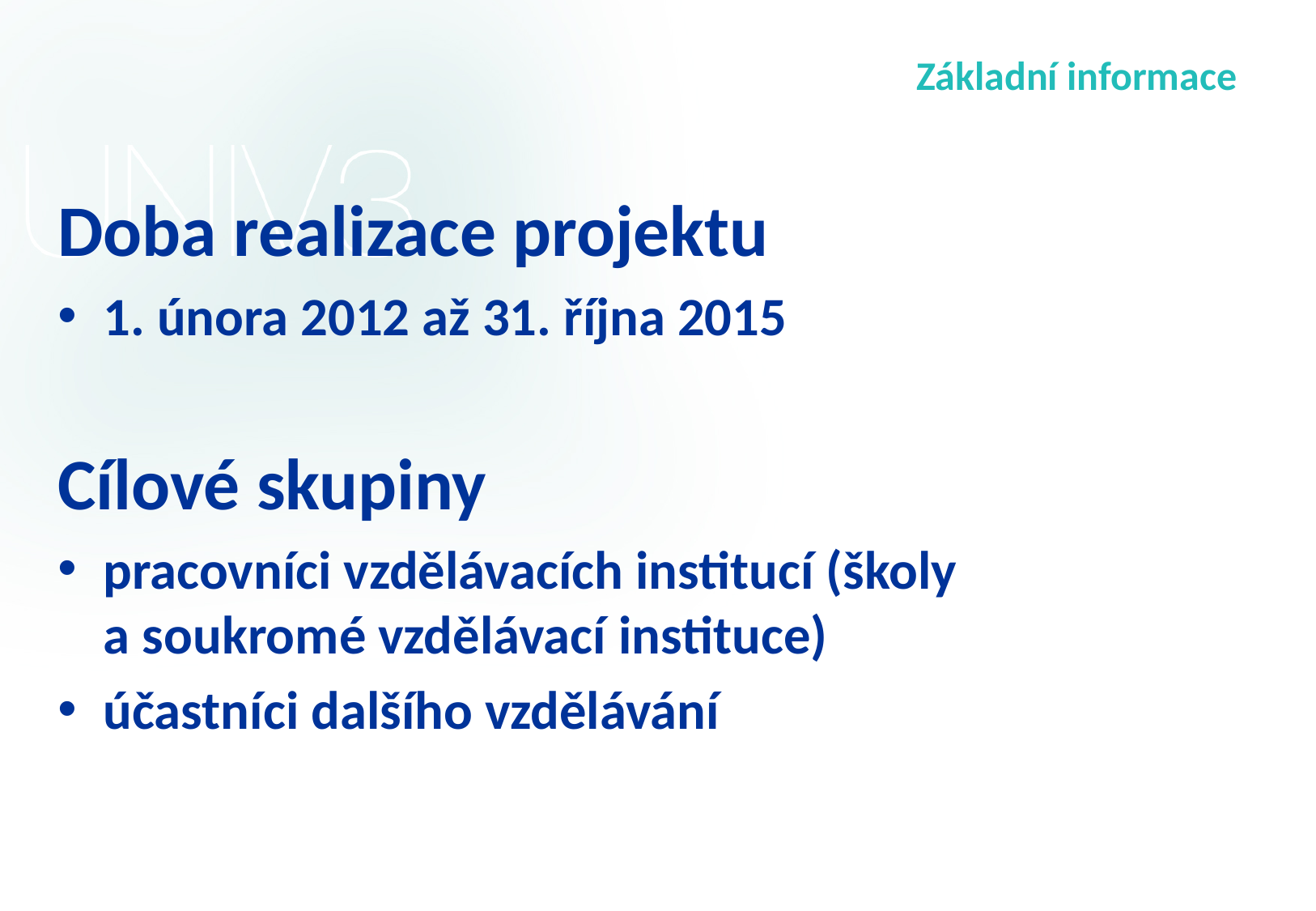

# Základní informace
Doba realizace projektu
1. února 2012 až 31. října 2015

Cílové skupiny
pracovníci vzdělávacích institucí (školy
a soukromé vzdělávací instituce)
účastníci dalšího vzdělávání